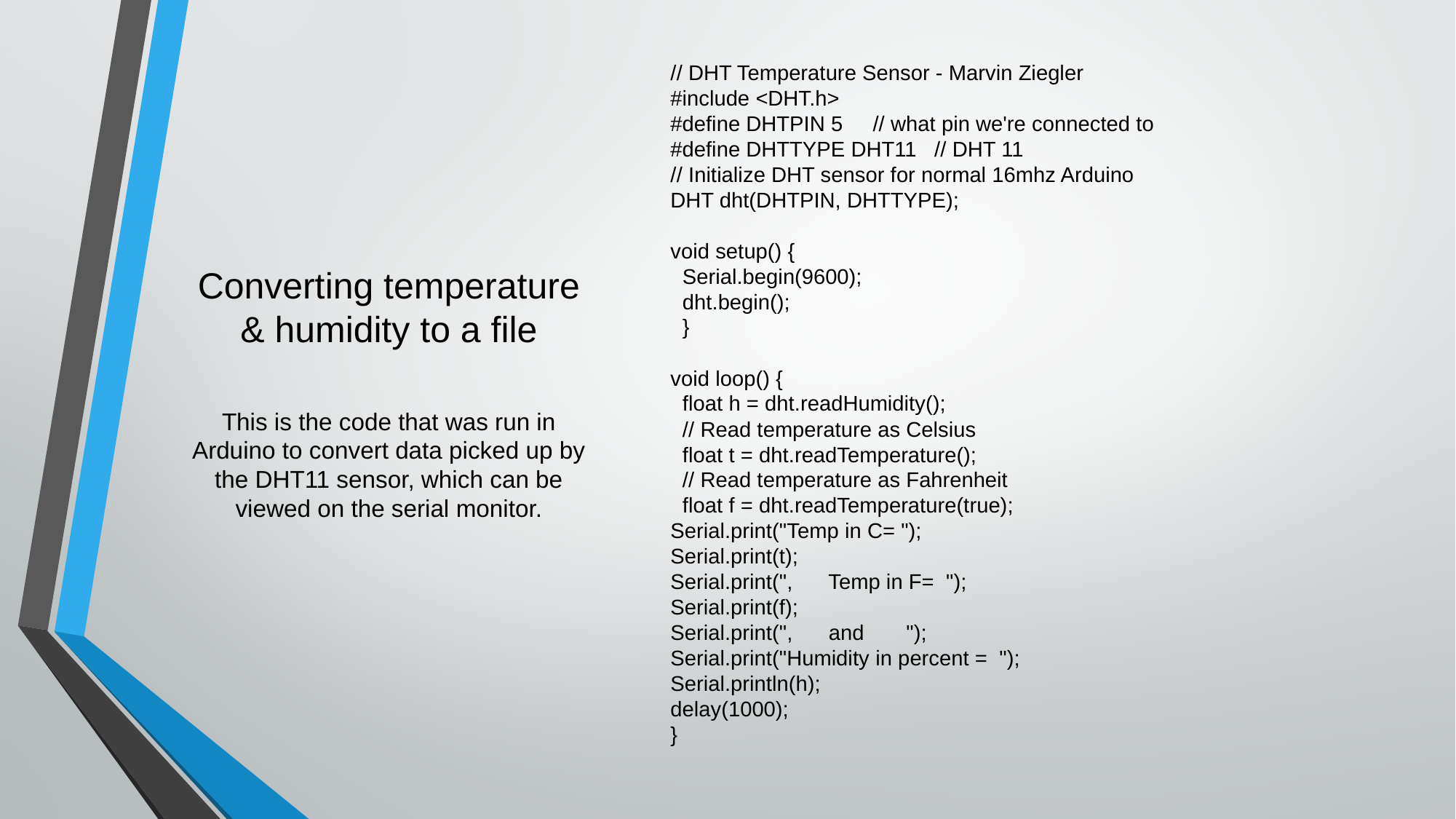

// DHT Temperature Sensor - Marvin Ziegler
#include <DHT.h>
#define DHTPIN 5     // what pin we're connected to
#define DHTTYPE DHT11   // DHT 11
// Initialize DHT sensor for normal 16mhz Arduino
DHT dht(DHTPIN, DHTTYPE);

void setup() {
  Serial.begin(9600);
  dht.begin();
  }

void loop() {
  float h = dht.readHumidity();
  // Read temperature as Celsius
  float t = dht.readTemperature();
  // Read temperature as Fahrenheit
  float f = dht.readTemperature(true);
Serial.print("Temp in C= ");
Serial.print(t);
Serial.print(",      Temp in F=  ");
Serial.print(f);
Serial.print(",      and       ");
Serial.print("Humidity in percent =  ");
Serial.println(h);
delay(1000);
}
# Converting temperature & humidity to a file
This is the code that was run in Arduino to convert data picked up by the DHT11 sensor, which can be viewed on the serial monitor.